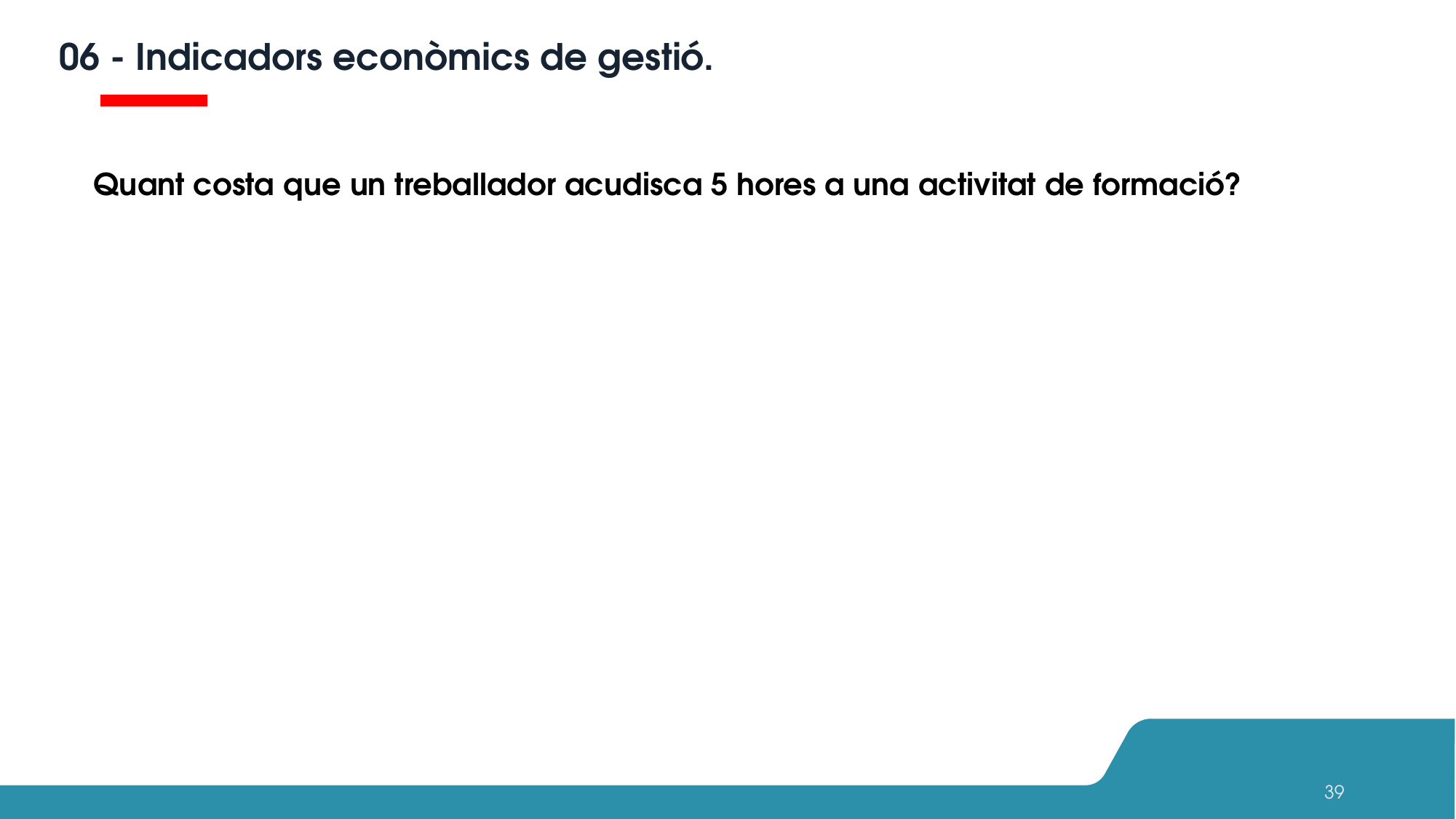

# 06 - Indicadors econòmics de gestió.
Quant costa que un treballador acudisca 5 hores a una activitat de formació?
39